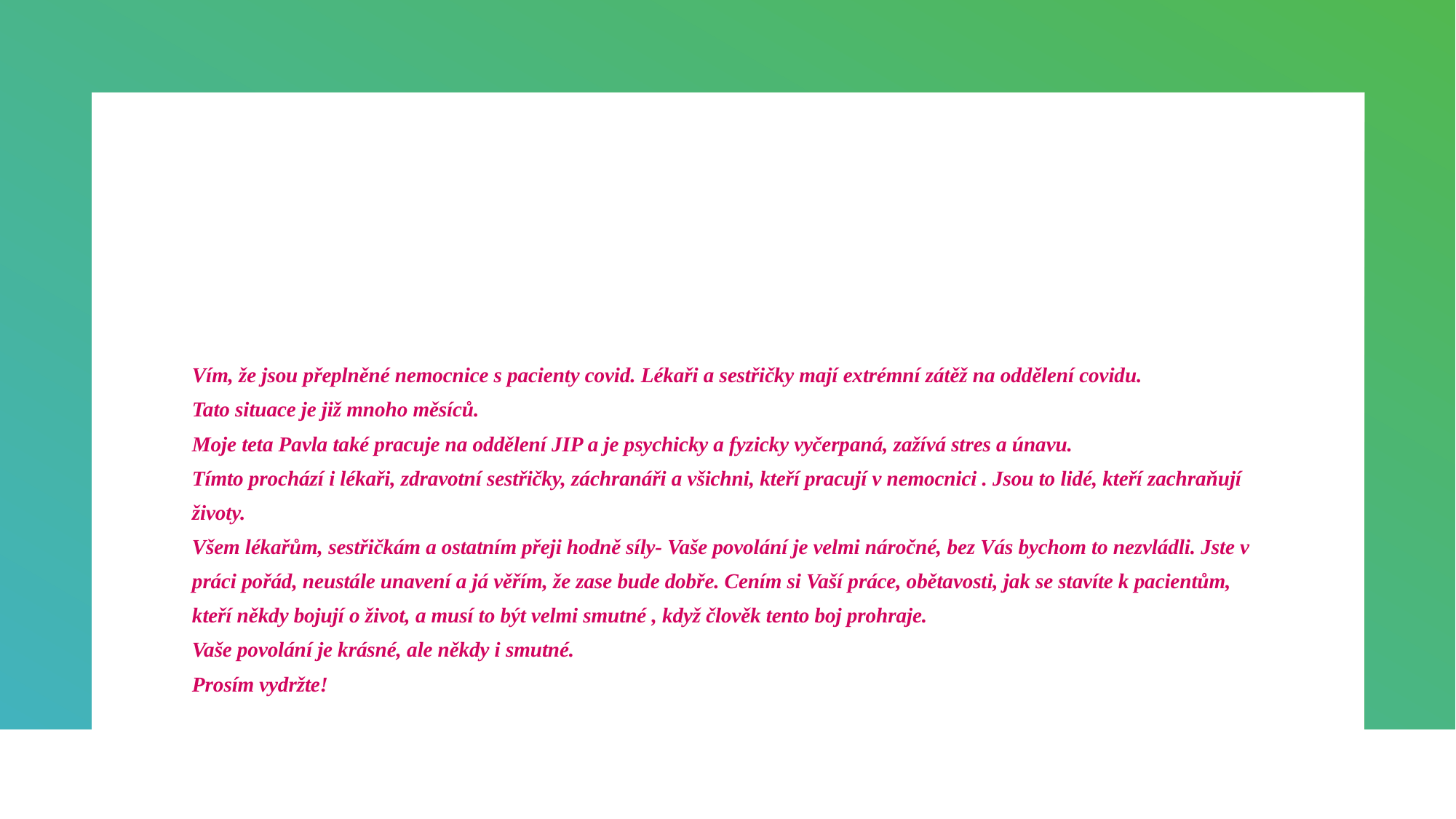

#
Vím, že jsou přeplněné nemocnice s pacienty covid. Lékaři a sestřičky mají extrémní zátěž na oddělení covidu.
Tato situace je již mnoho měsíců.
Moje teta Pavla také pracuje na oddělení JIP a je psychicky a fyzicky vyčerpaná, zažívá stres a únavu.
Tímto prochází i lékaři, zdravotní sestřičky, záchranáři a všichni, kteří pracují v nemocnici . Jsou to lidé, kteří zachraňují
životy.
Všem lékařům, sestřičkám a ostatním přeji hodně síly- Vaše povolání je velmi náročné, bez Vás bychom to nezvládli. Jste v
práci pořád, neustále unavení a já věřím, že zase bude dobře. Cením si Vaší práce, obětavosti, jak se stavíte k pacientům,
kteří někdy bojují o život, a musí to být velmi smutné , když člověk tento boj prohraje.
Vaše povolání je krásné, ale někdy i smutné.
Prosím vydržte!